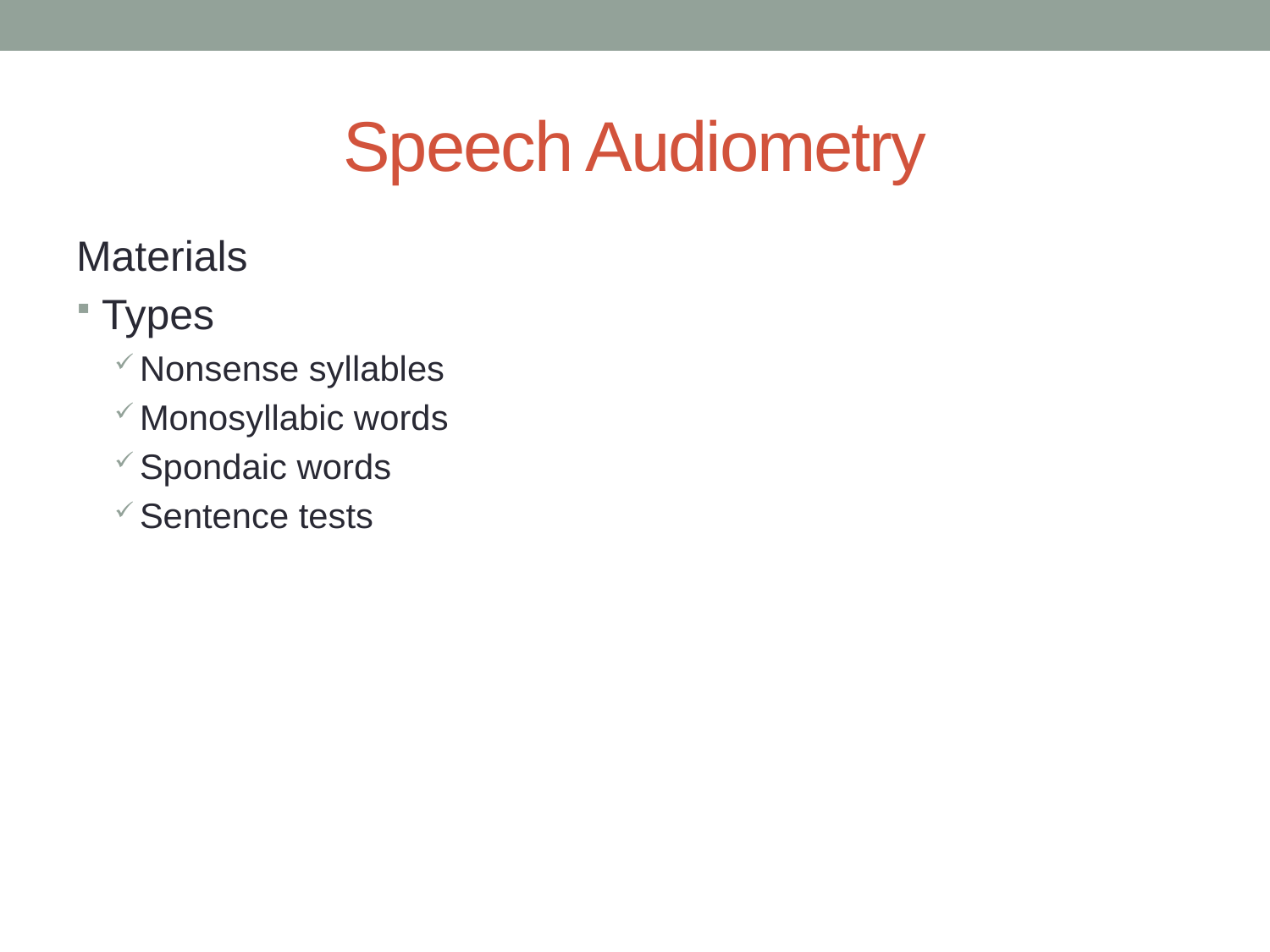

# Speech Audiometry
Materials
Types
Nonsense syllables
Monosyllabic words
Spondaic words
Sentence tests